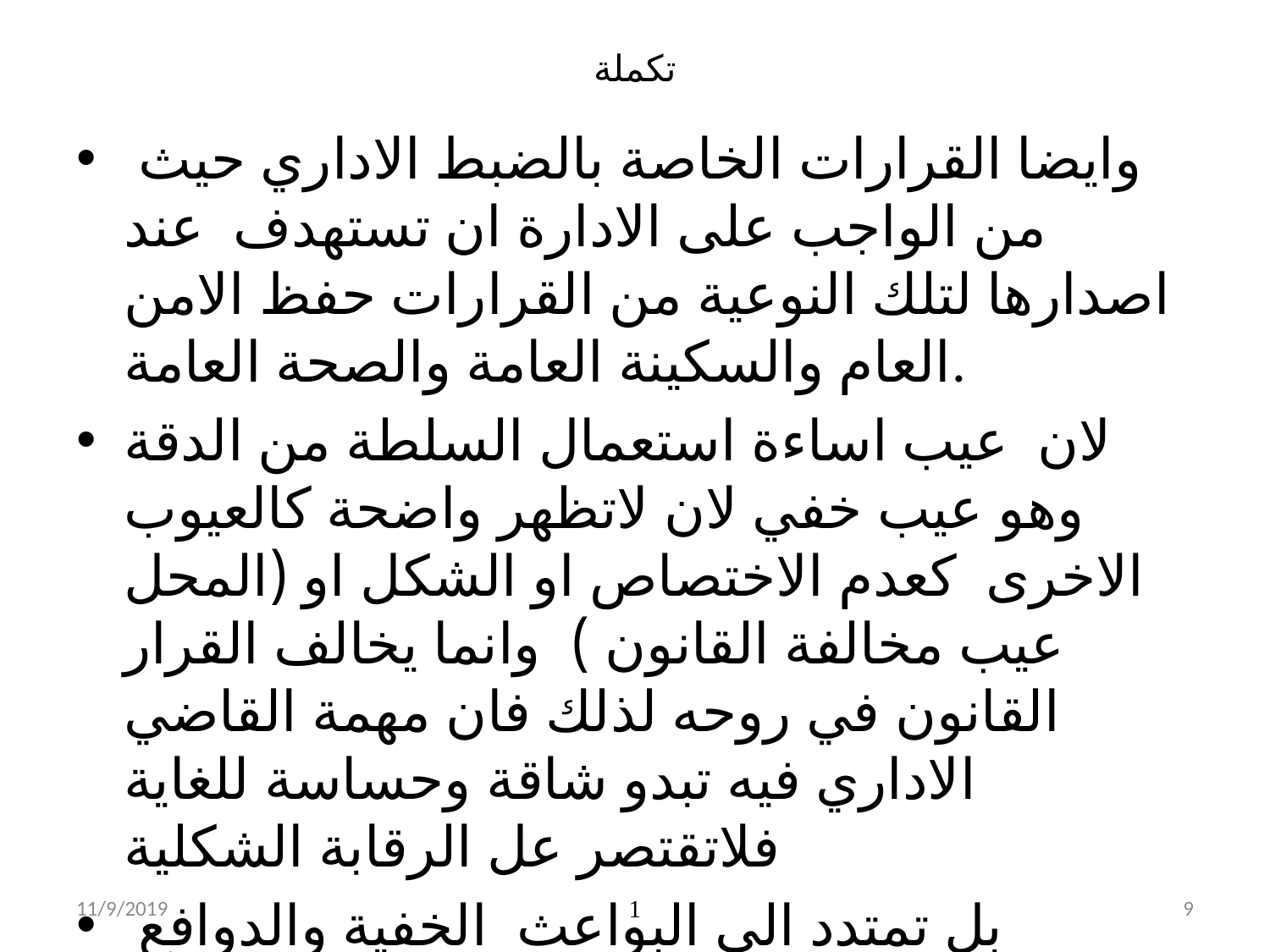

# تكملة
 وايضا القرارات الخاصة بالضبط الاداري حيث من الواجب على الادارة ان تستهدف  عند اصدارها لتلك النوعية من القرارات حفظ الامن العام والسكينة العامة والصحة العامة.
لان  عيب اساءة استعمال السلطة من الدقة وهو عيب خفي لان لاتظهر واضحة كالعيوب الاخرى  كعدم الاختصاص او الشكل او (المحل عيب مخالفة القانون )  وانما يخالف القرار القانون في روحه لذلك فان مهمة القاضي الاداري فيه تبدو شاقة وحساسة للغاية فلاتقتصر عل الرقابة الشكلية
 بل تمتدد الى البواعث  الخفية والدوافع المستورة التي حملت رجل الادارة عللى التصرف المعيب
11/9/2019
1
9